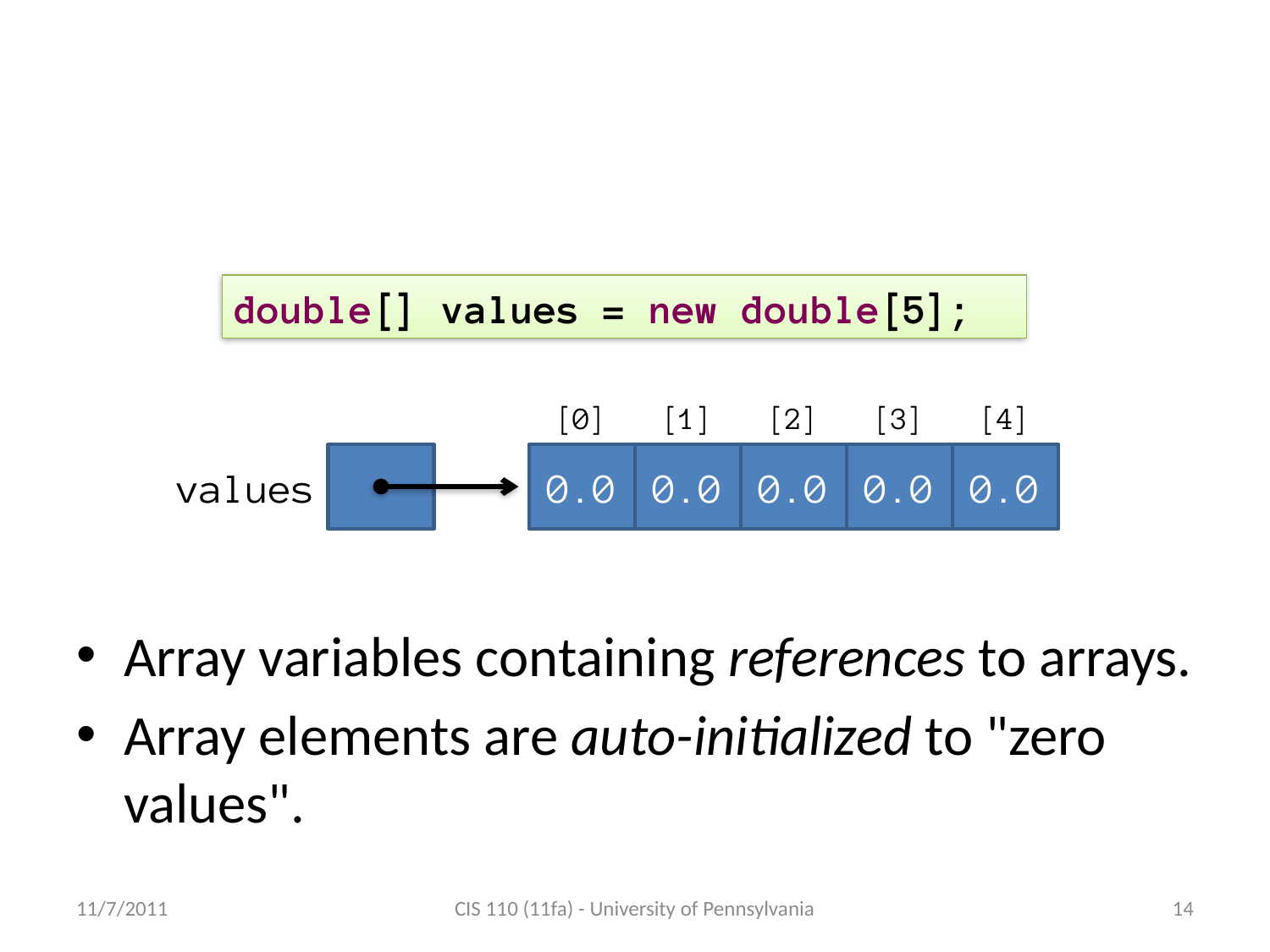

# Array operation examples: initialization
double[] values = new double[5];
[0]
[1]
[2]
[3]
[4]

0.0
0.0
0.0
0.0
0.0
values
Array variables containing references to arrays.
Array elements are auto-initialized to "zero values".
11/7/2011
CIS 110 (11fa) - University of Pennsylvania
14